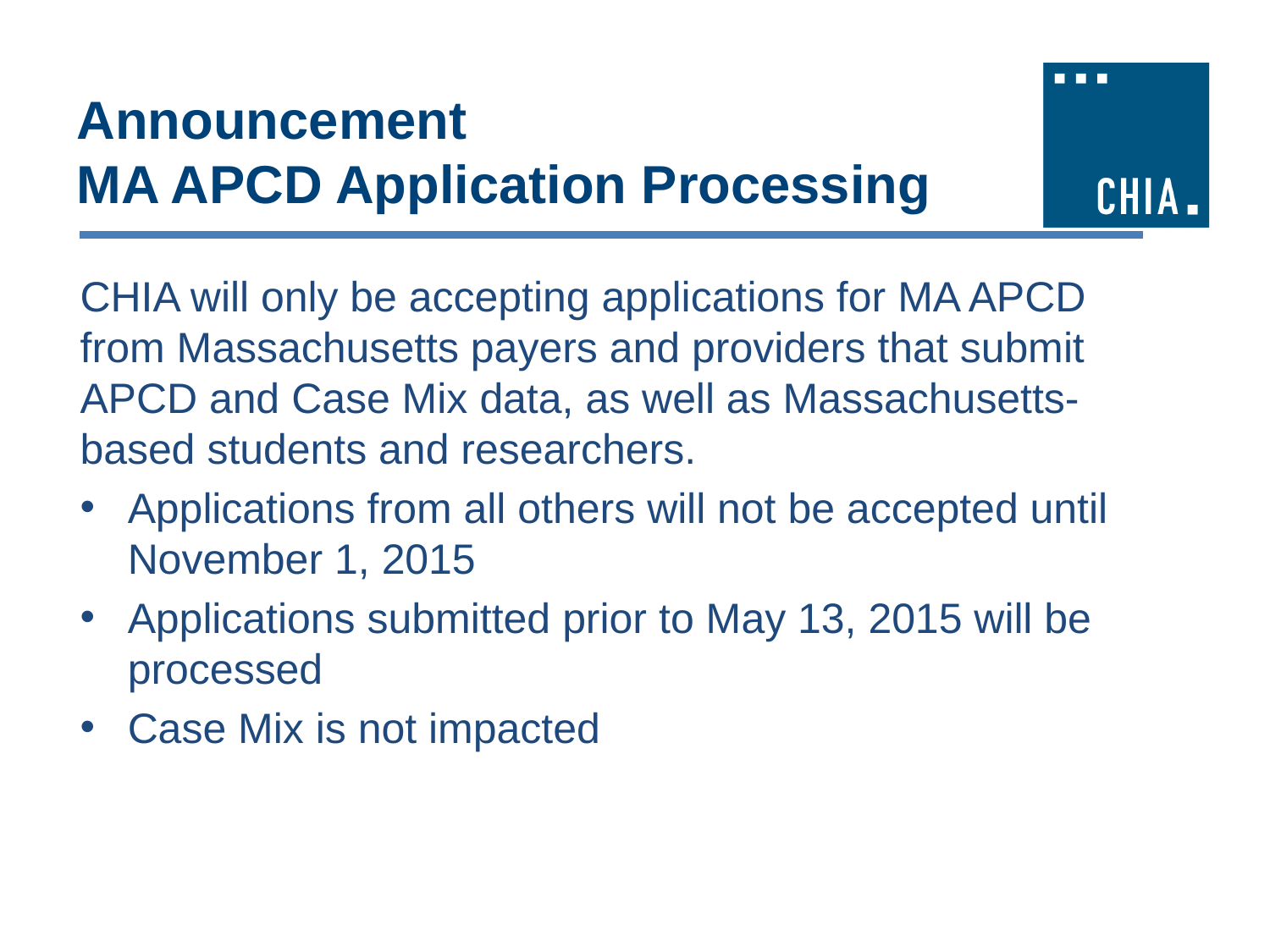

# Announcement MA APCD Application Processing
CHIA will only be accepting applications for MA APCD from Massachusetts payers and providers that submit APCD and Case Mix data, as well as Massachusetts-based students and researchers.
Applications from all others will not be accepted until November 1, 2015
Applications submitted prior to May 13, 2015 will be processed
Case Mix is not impacted